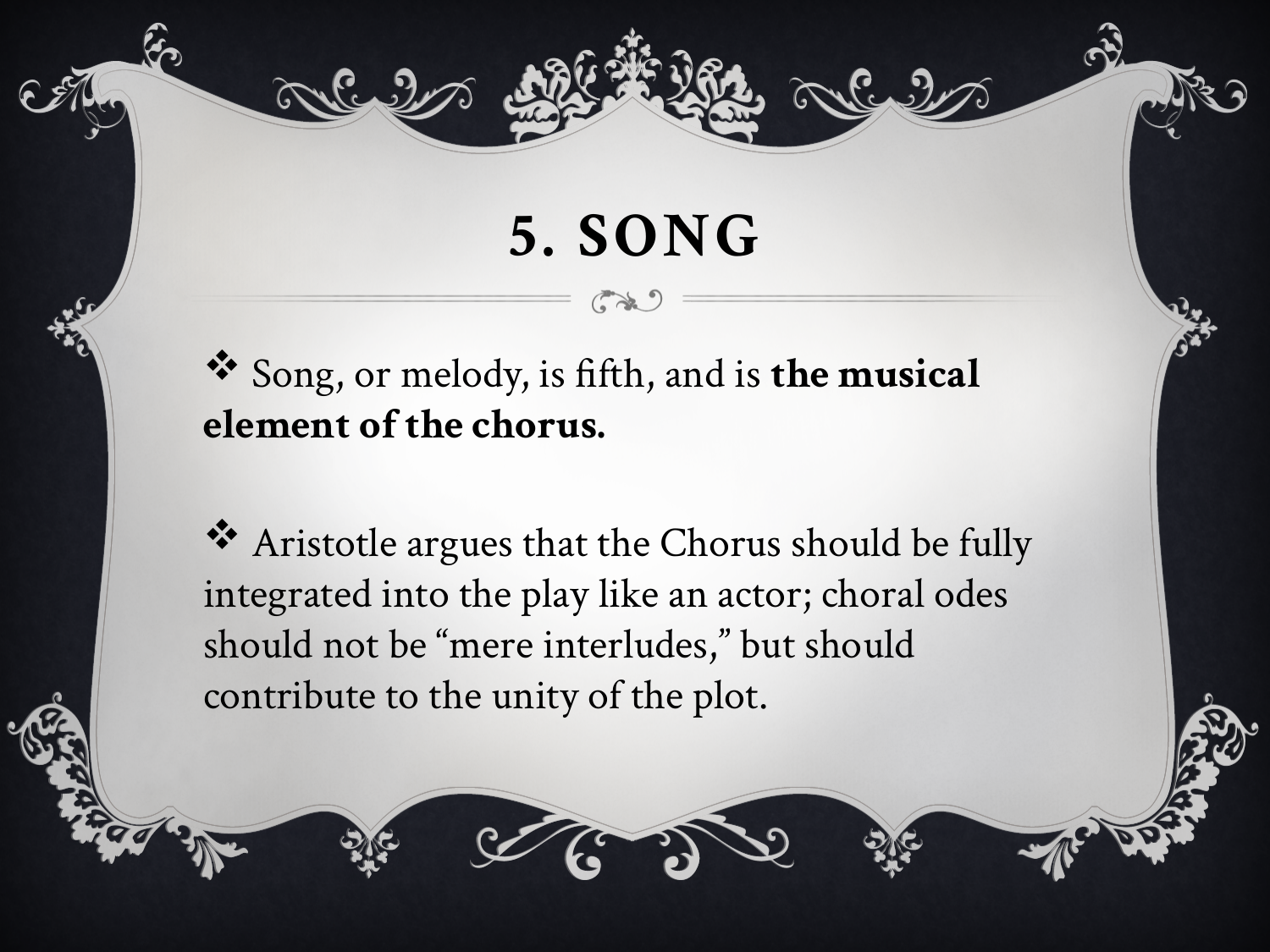

# 5. Song
 Song, or melody, is fifth, and is the musical element of the chorus.

 Aristotle argues that the Chorus should be fully integrated into the play like an actor; choral odes should not be “mere interludes,” but should contribute to the unity of the plot.